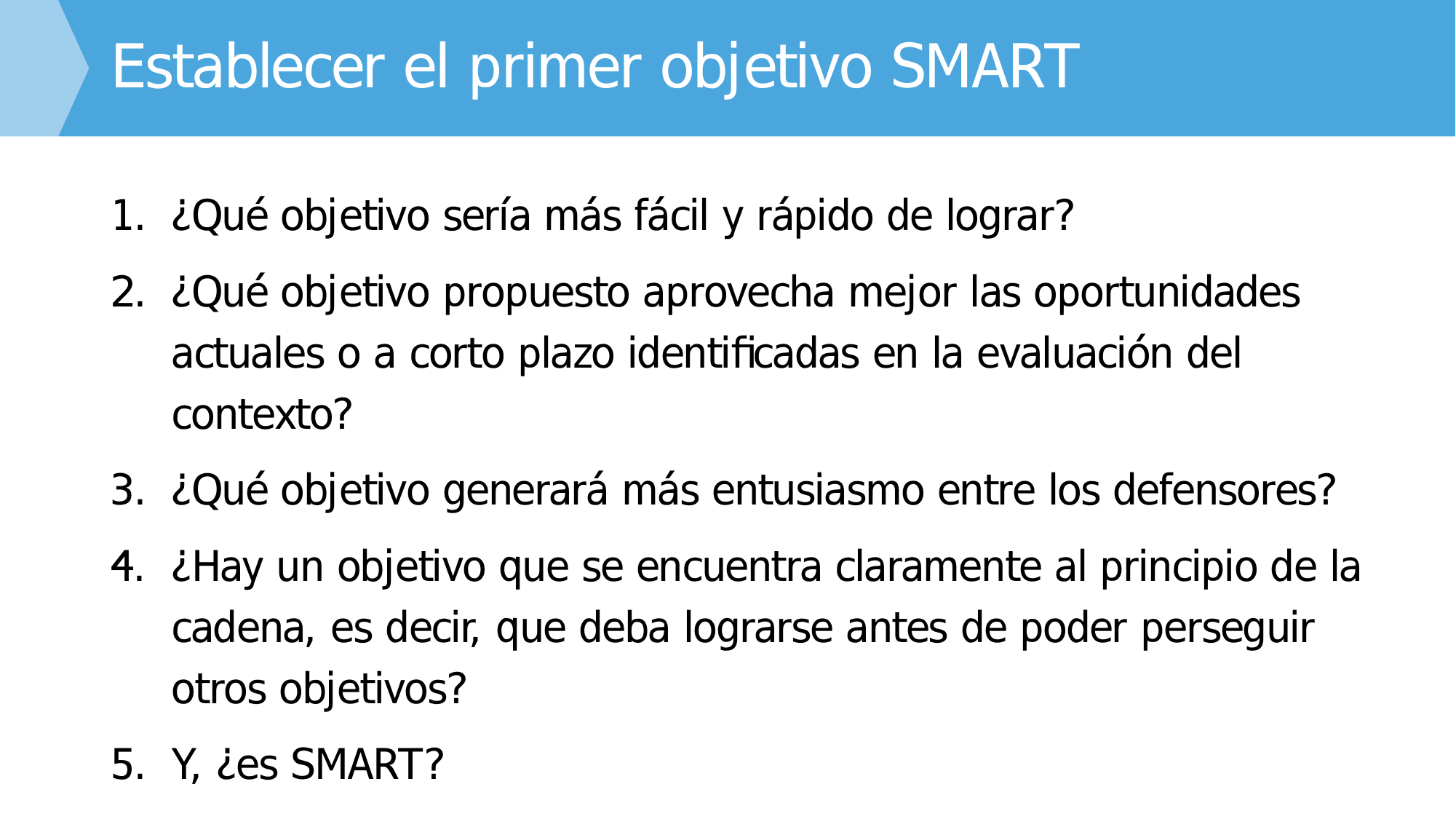

# Establecer el primer objetivo SMART
¿Qué objetivo sería más fácil y rápido de lograr?
¿Qué objetivo propuesto aprovecha mejor las oportunidades actuales o a corto plazo identificadas en la evaluación del contexto?
¿Qué objetivo generará más entusiasmo entre los defensores?
¿Hay un objetivo que se encuentra claramente al principio de la cadena, es decir, que deba lograrse antes de poder perseguir otros objetivos?
Y, ¿es SMART?